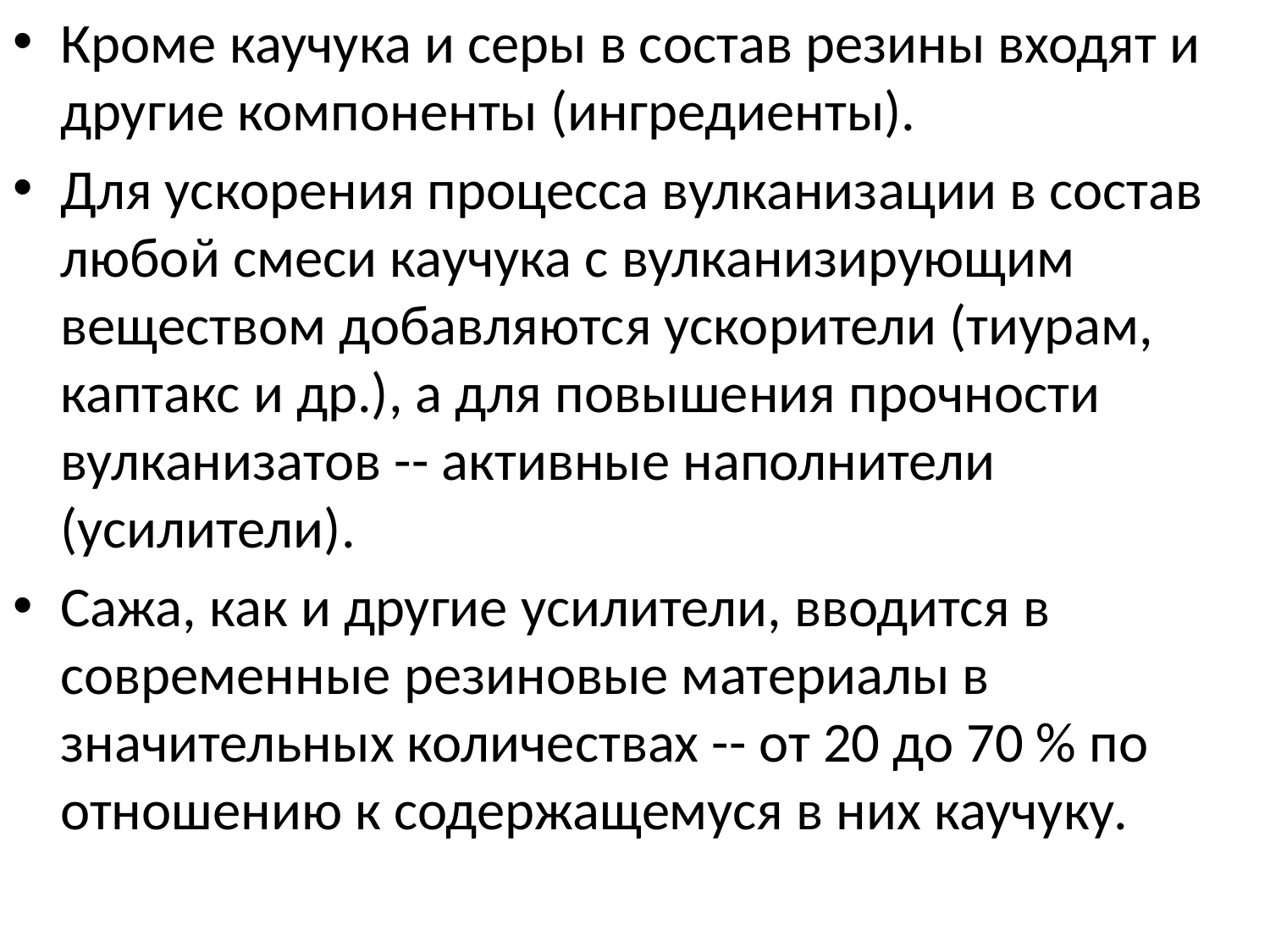

Кроме каучука и серы в состав резины входят и другие компоненты (ингредиенты).
Для ускорения процесса вулканизации в состав любой смеси каучука с вулканизирующим веществом добавляются ускорители (тиурам, каптакс и др.), а для повышения прочности вулканизатов -- активные наполнители (усилители).
Сажа, как и другие усилители, вводится в современные резиновые материалы в значительных количествах -- от 20 до 70 % по отношению к содержащемуся в них каучуку.
#